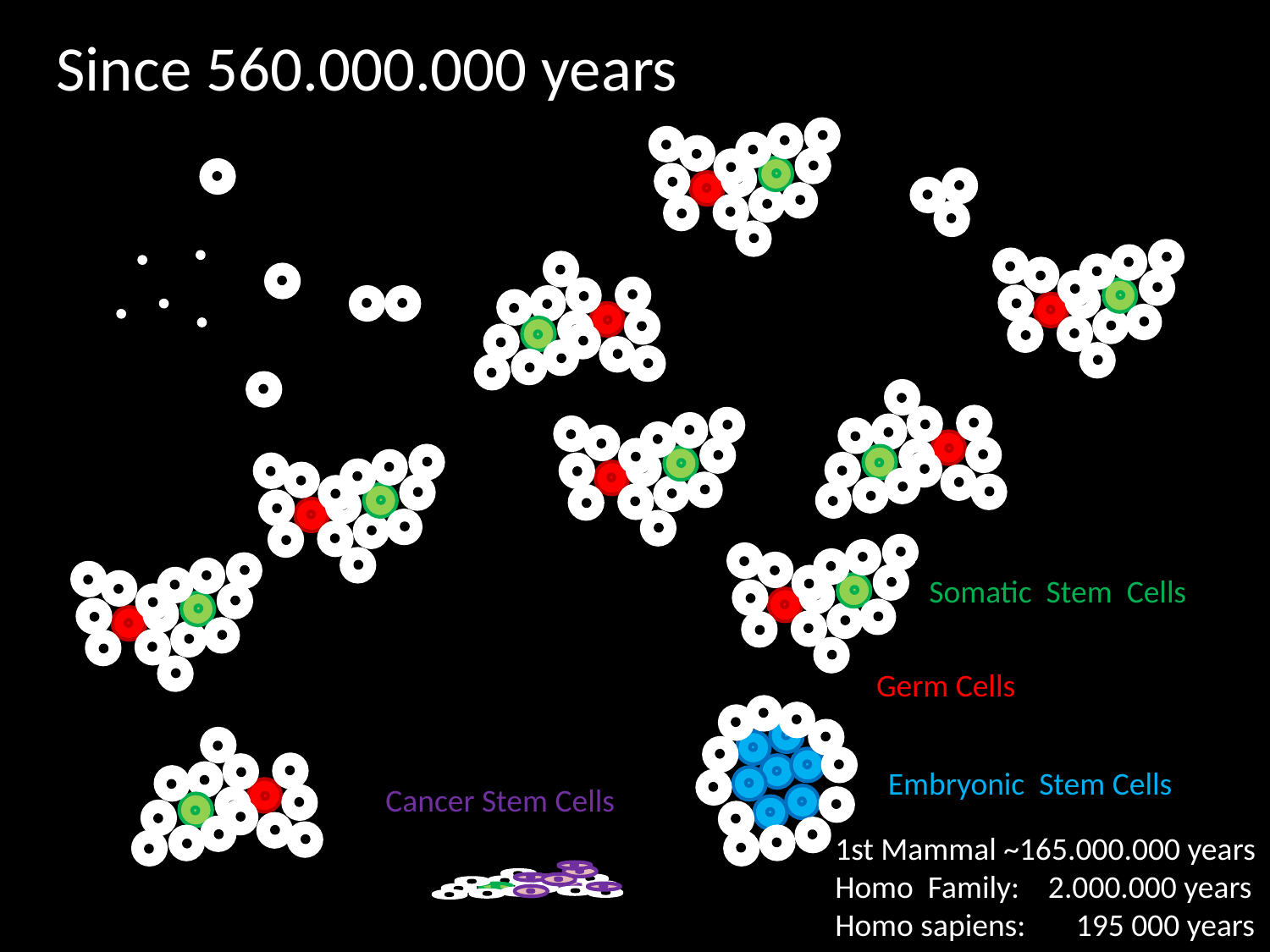

560.000.000 Jahre
Seit 560.000.000 Jahre
Since 560.000.000 years

Somatic  Stem  Cells
Germ Cells

Embryonic  Stem Cells
Cancer Stem Cells
1st Mammal ~165.000.000 years
Homo  Family:    2.000.000 years
Homo sapiens:       195 000 years